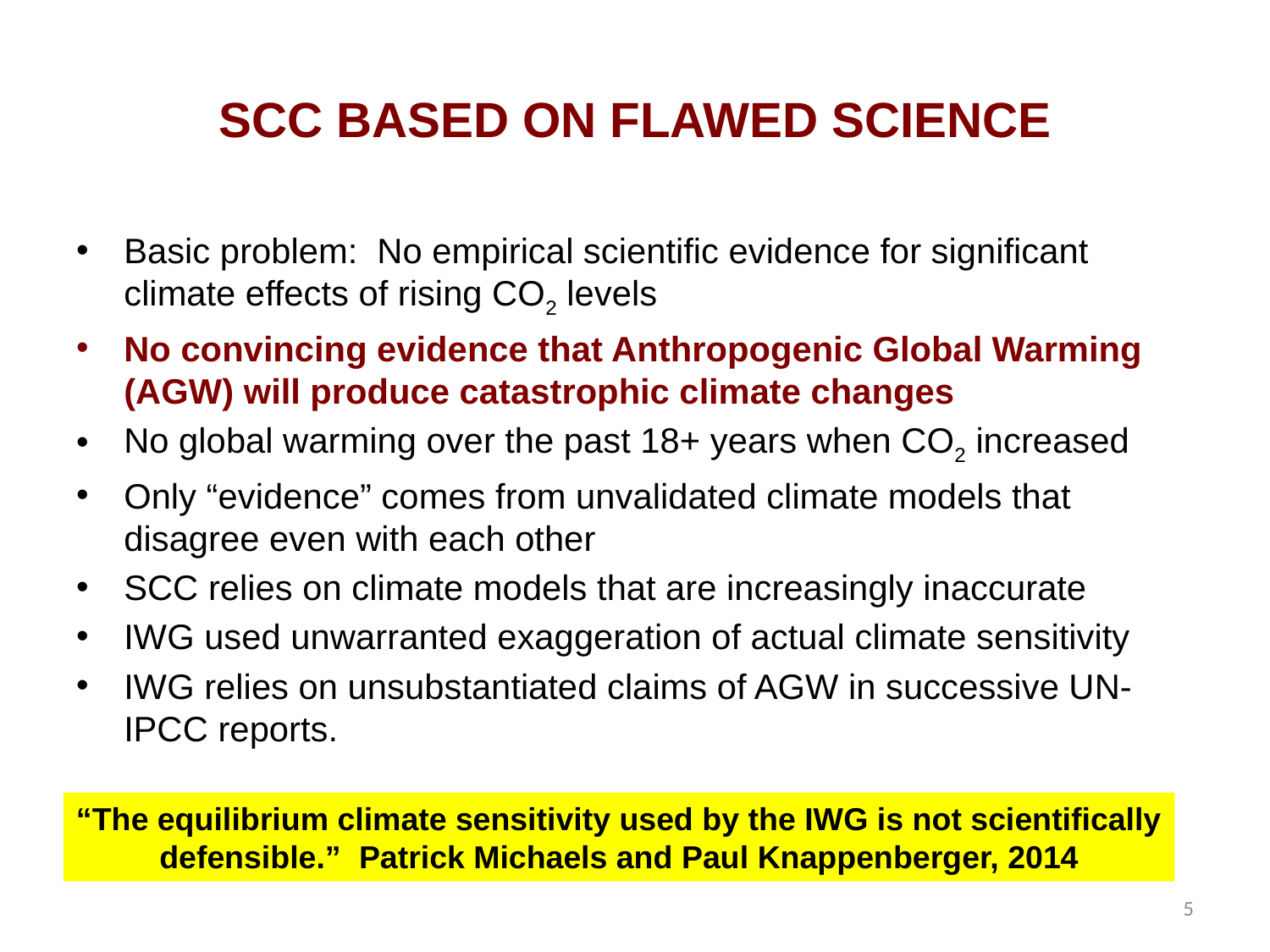

# SCC BASED ON FLAWED SCIENCE
Basic problem:  No empirical scientific evidence for significant climate effects of rising CO2 levels
No convincing evidence that Anthropogenic Global Warming (AGW) will produce catastrophic climate changes
No global warming over the past 18+ years when CO2 increased
Only “evidence” comes from unvalidated climate models that disagree even with each other
SCC relies on climate models that are increasingly inaccurate
IWG used unwarranted exaggeration of actual climate sensitivity
IWG relies on unsubstantiated claims of AGW in successive UN-IPCC reports.
“The equilibrium climate sensitivity used by the IWG is not scientifically defensible.”  Patrick Michaels and Paul Knappenberger, 2014
5